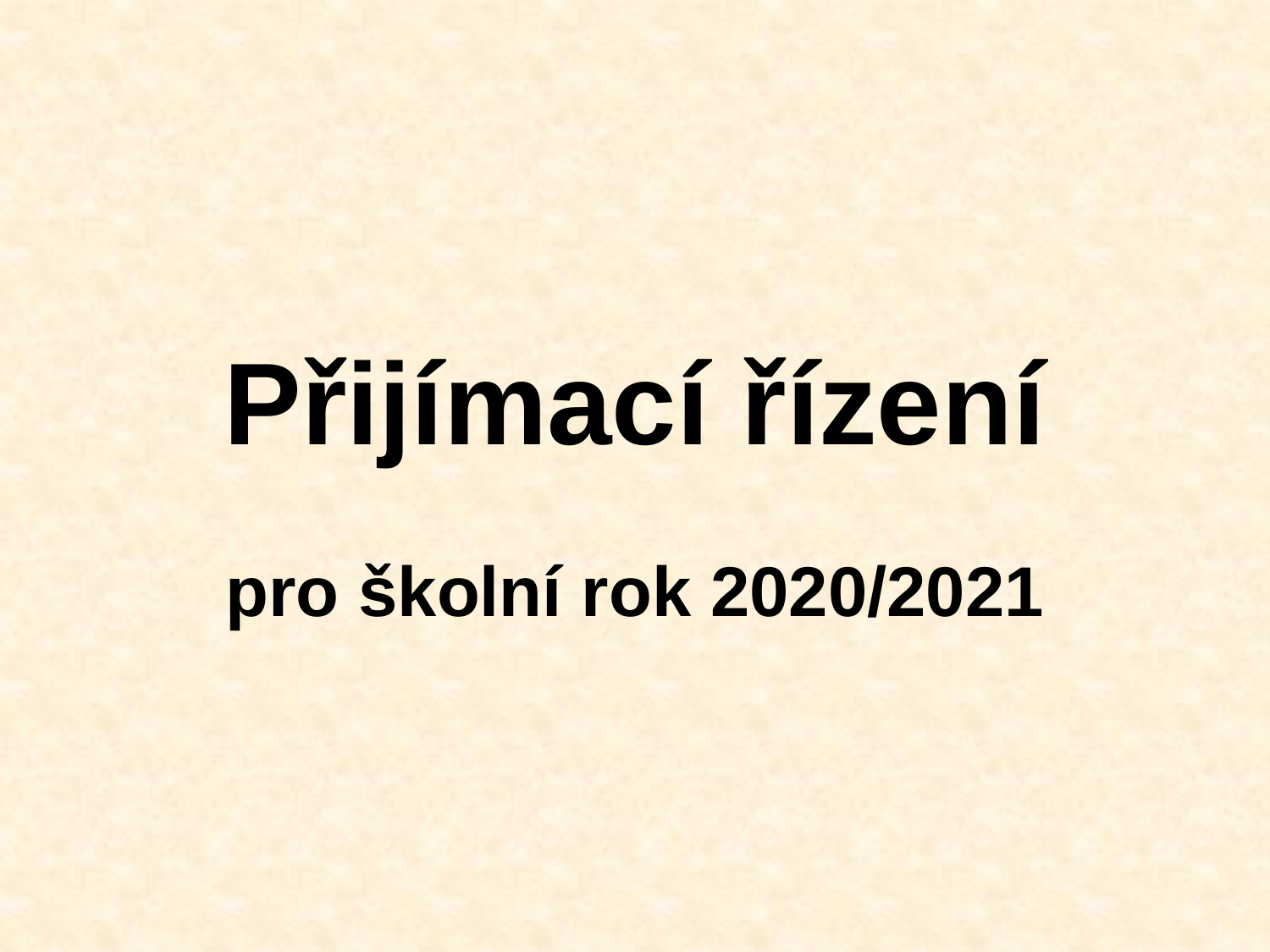

# Přijímací řízení
pro školní rok 2020/2021